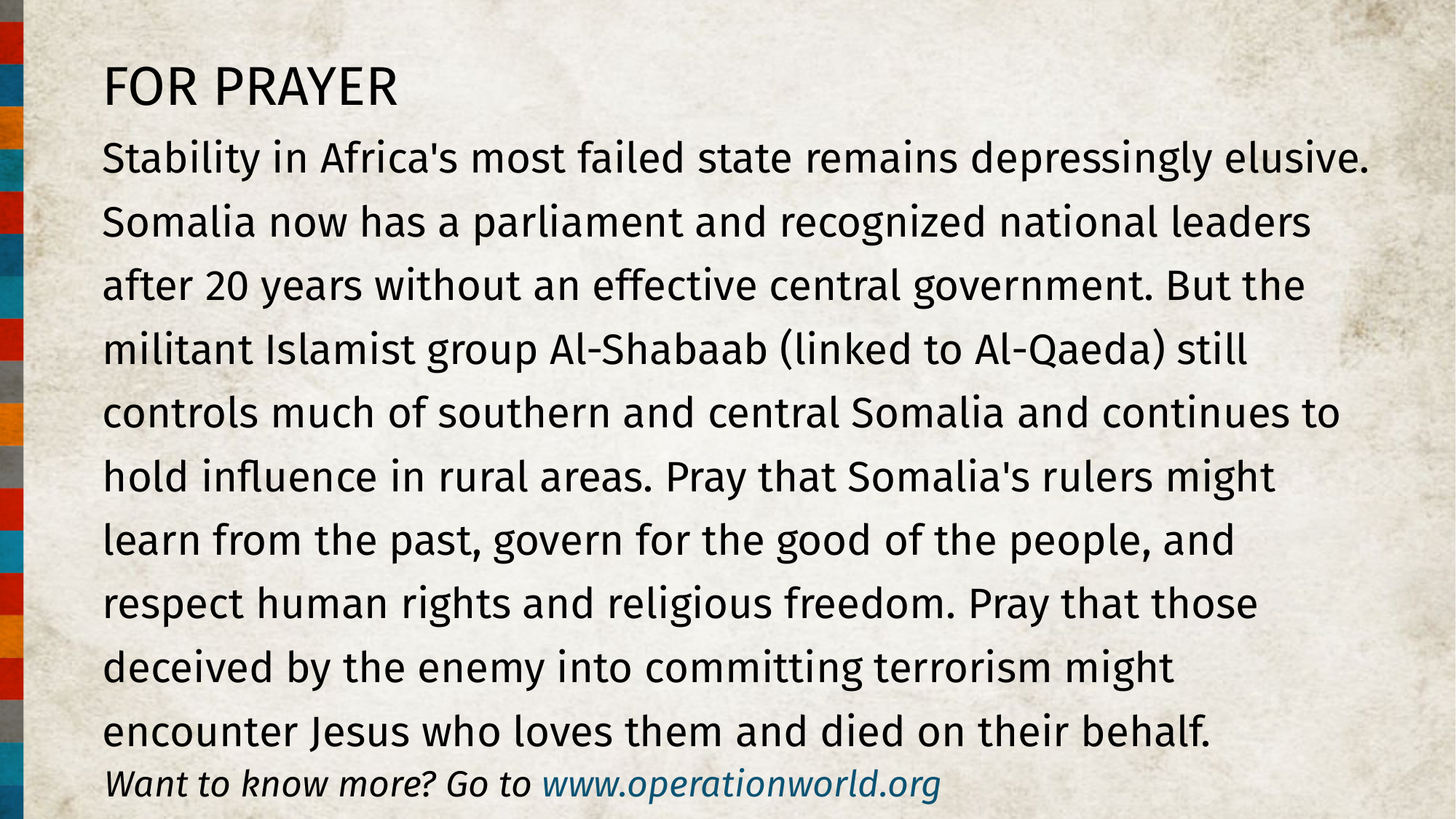

FOR PRAYER
Stability in Africa's most failed state remains depressingly elusive. Somalia now has a parliament and recognized national leaders after 20 years without an effective central government. But the militant Islamist group Al-Shabaab (linked to Al-Qaeda) still controls much of southern and central Somalia and continues to hold influence in rural areas. Pray that Somalia's rulers might learn from the past, govern for the good of the people, and respect human rights and religious freedom. Pray that those deceived by the enemy into committing terrorism might encounter Jesus who loves them and died on their behalf.
Want to know more? Go to www.operationworld.org